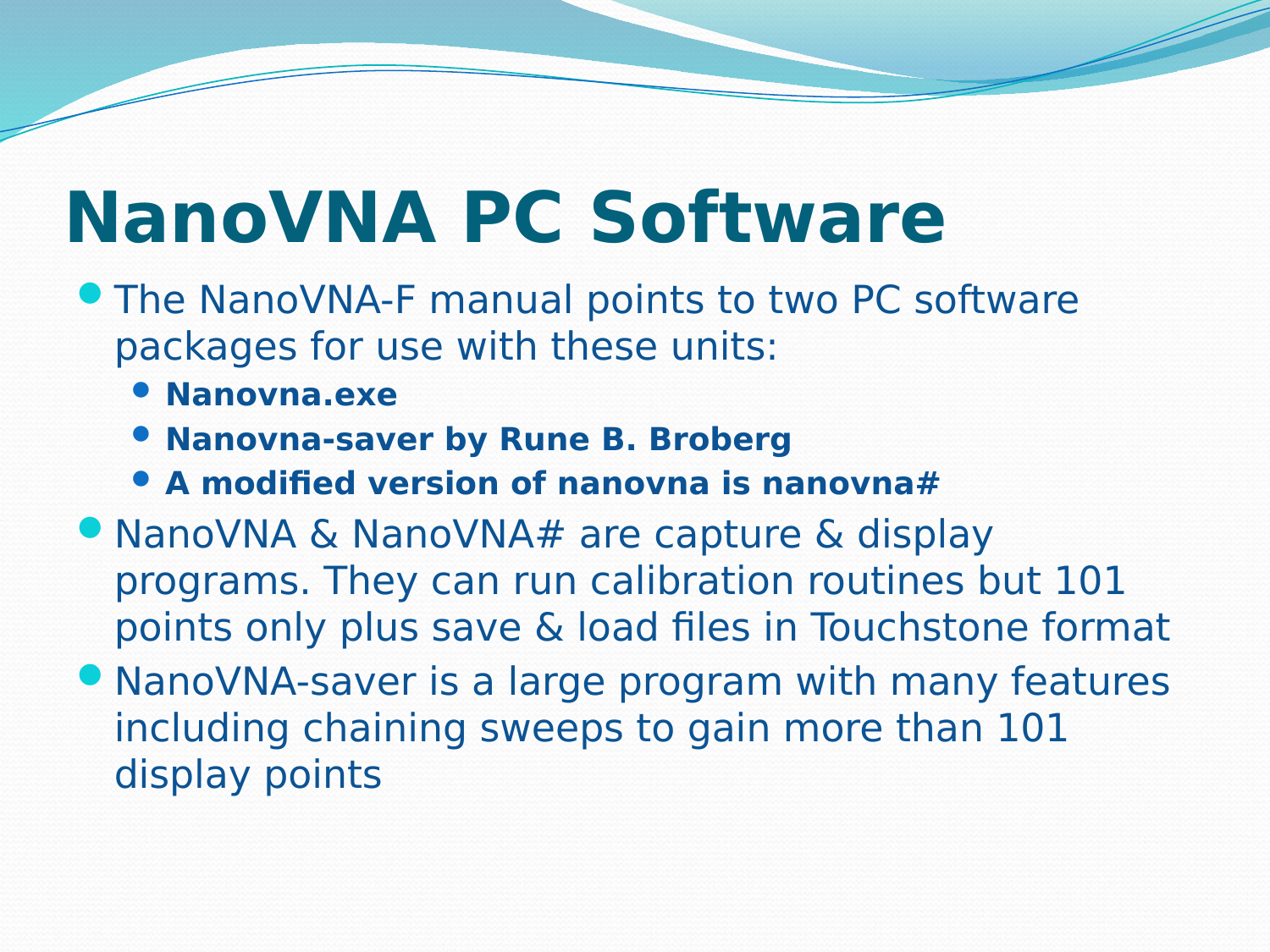

# NanoVNA PC Software
The NanoVNA-F manual points to two PC software packages for use with these units:
Nanovna.exe
Nanovna-saver by Rune B. Broberg
A modified version of nanovna is nanovna#
NanoVNA & NanoVNA# are capture & display programs. They can run calibration routines but 101 points only plus save & load files in Touchstone format
NanoVNA-saver is a large program with many features including chaining sweeps to gain more than 101 display points